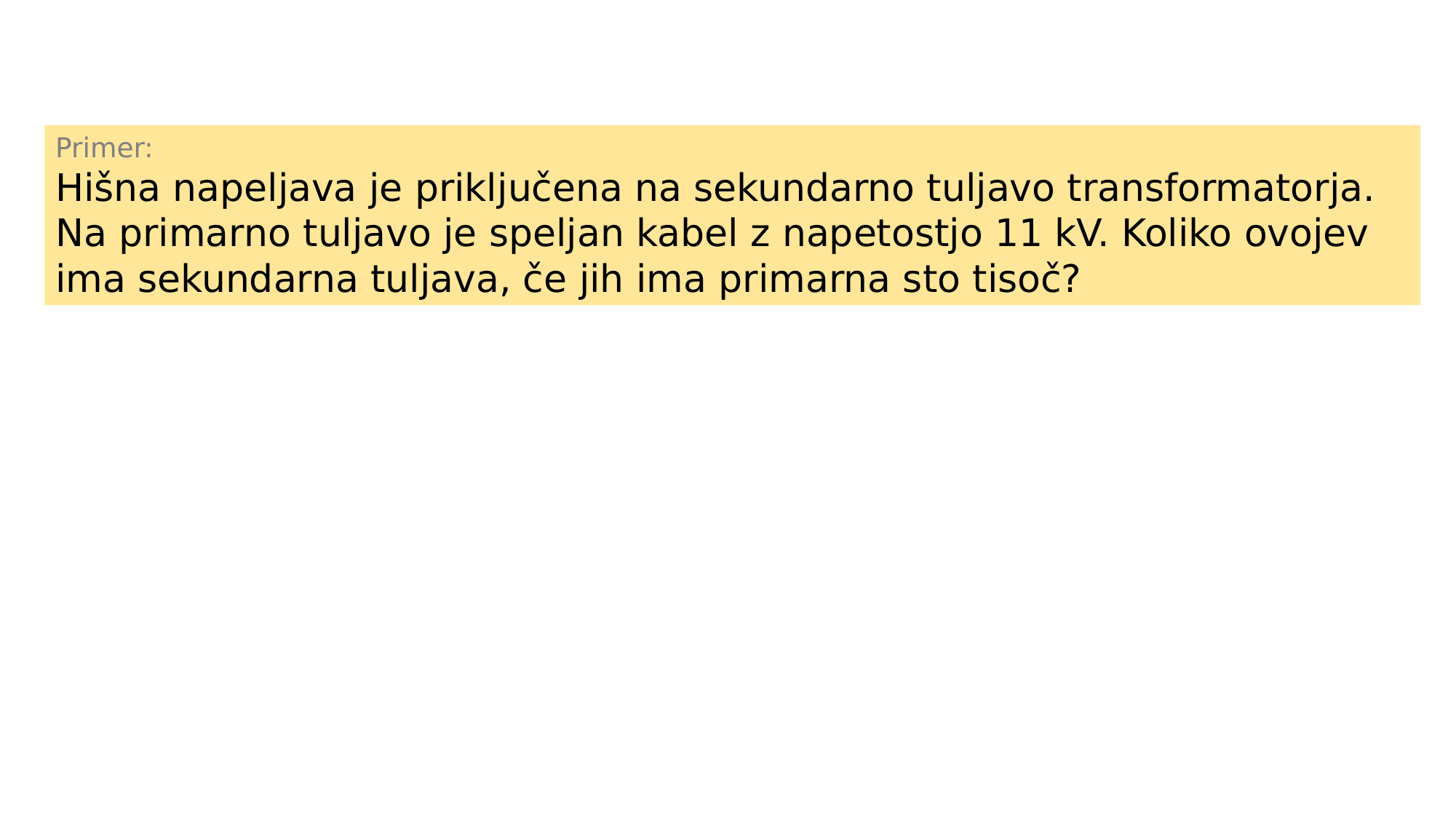

Primer:
Hišna napeljava je priključena na sekundarno tuljavo transformatorja. Na primarno tuljavo je speljan kabel z napetostjo 11 kV. Koliko ovojev ima sekundarna tuljava, če jih ima primarna sto tisoč?